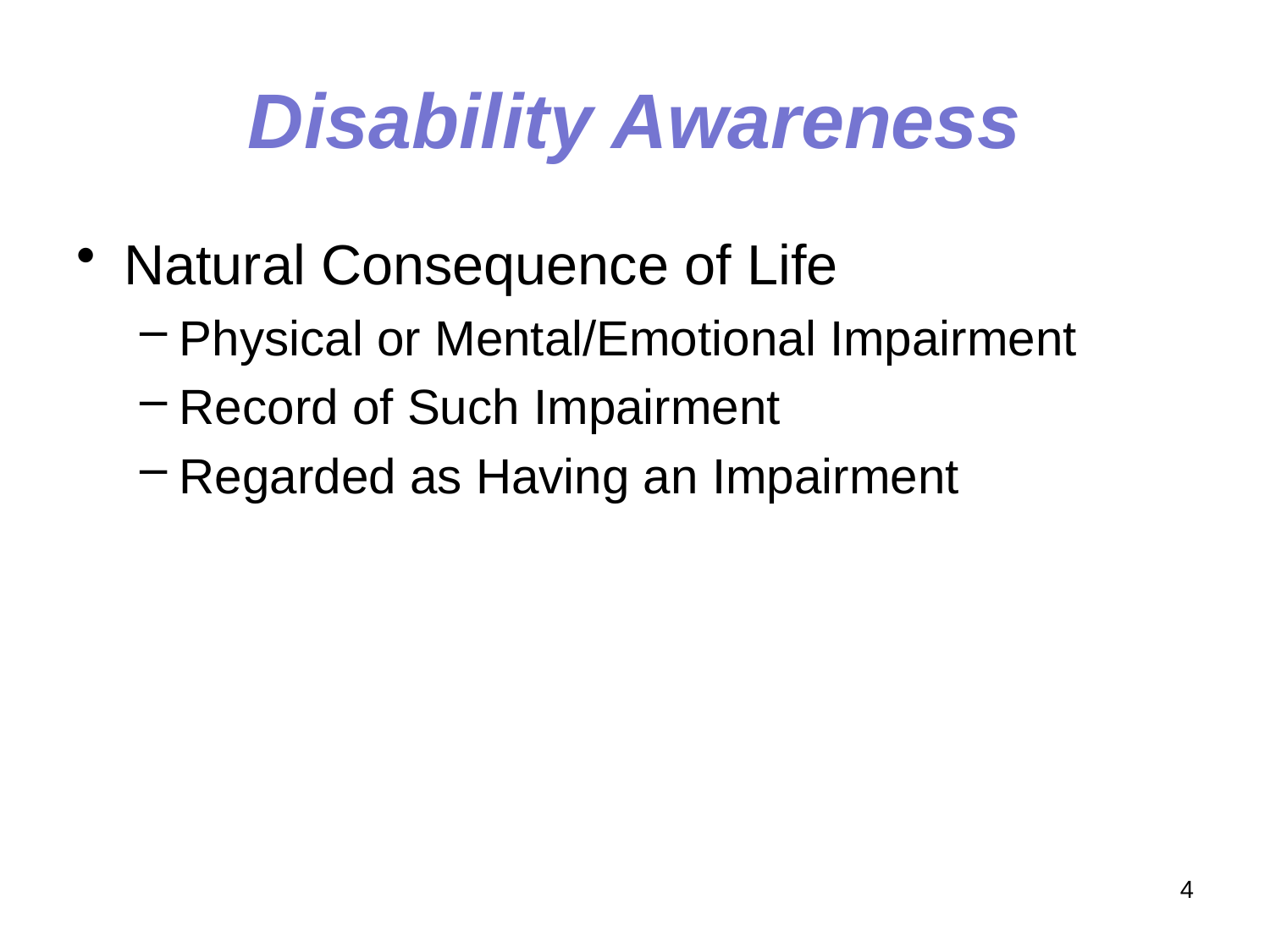

# Disability Awareness
Natural Consequence of Life
Physical or Mental/Emotional Impairment
Record of Such Impairment
Regarded as Having an Impairment

4